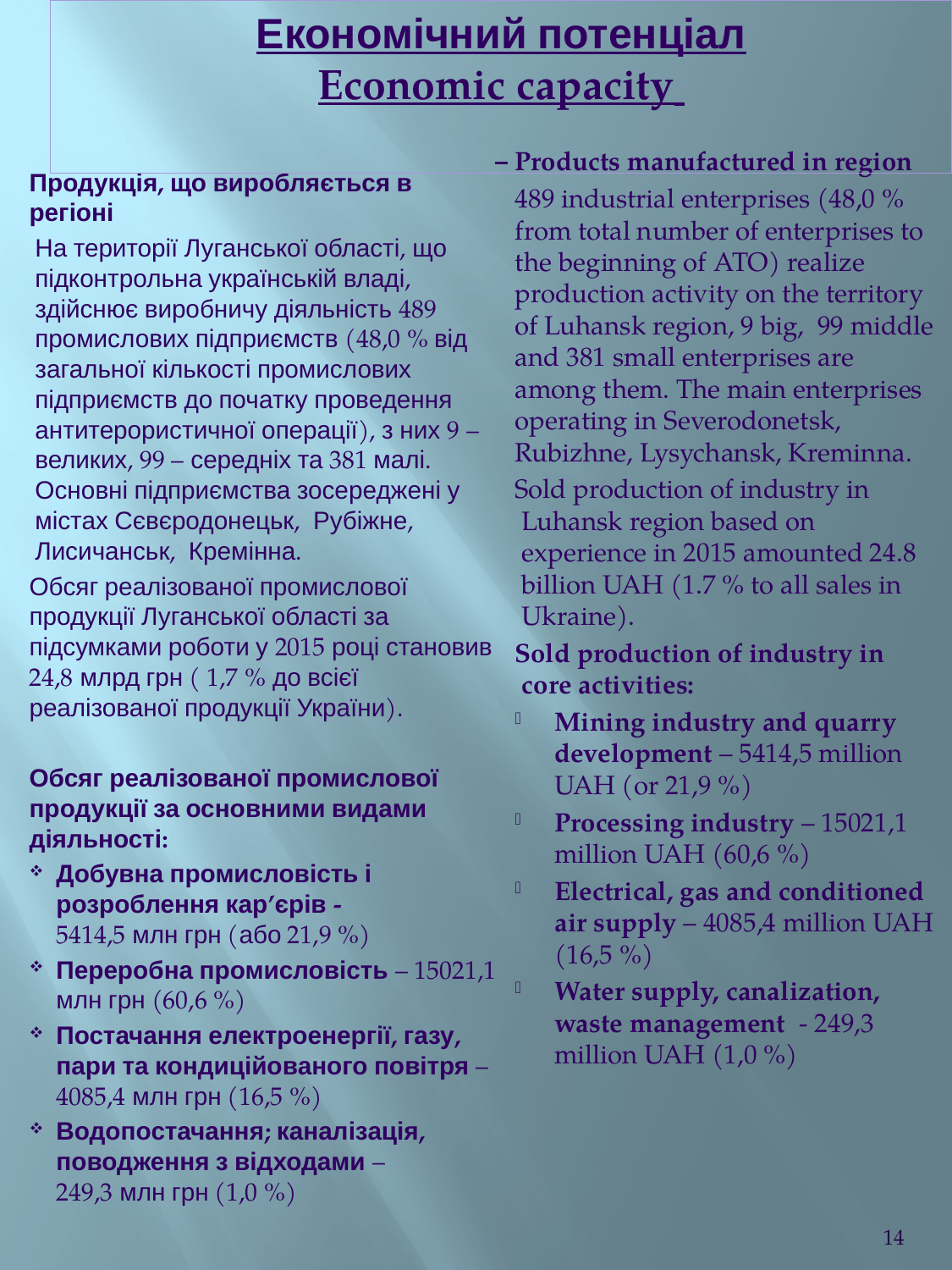

Економічний потенціал
Economic capacity

Продукція, що виробляється в регіоні
На території Луганської області, що підконтрольна українській владі, здійснює виробничу діяльність 489 промислових підприємств (48,0 % від загальної кількості промислових підприємств до початку проведення антитерористичної операції), з них 9 – великих, 99 – середніх та 381 малі. Основні підприємства зосереджені у містах Сєвєродонецьк,  Рубіжне,
Лисичанськ,  Кремінна.
Обсяг реалізованої промислової продукції Луганської області за підсумками роботи у 2015 році становив 24,8 млрд грн ( 1,7 % до всієї реалізованої продукції України).

Обсяг реалізованої промислової продукції за основними видами діяльності:
Добувна промисловість і розроблення кар’єрів -
5414,5 млн грн (або 21,9 %)
Переробна промисловість – 15021,1 млн грн (60,6 %)
Постачання електроенергії, газу, пари та кондиційованого повітря – 4085,4 млн грн (16,5 %)
Водопостачання; каналізація, поводження з відходами –
249,3 млн грн (1,0 %)

Products manufactured in region
489 industrial enterprises (48,0 % from total number of enterprises to the beginning of ATO) realize production activity on the territory of Luhansk region, 9 big,  99 middle and 381 small enterprises are among them. The main enterprises operating in Severodonetsk, Rubizhne, Lysychansk, Kreminna.
Sold production of industry in Luhansk region based on experience in 2015 amounted 24.8 billion UAH (1.7 % to all sales in Ukraine).
Sold production of industry in core activities:
Mining industry and quarry development – 5414,5 million UAH (or 21,9 %)
Processing industry – 15021,1 million UAH (60,6 %)
Electrical, gas and conditioned air supply – 4085,4 million UAH (16,5 %)
Water supply, canalization, waste management  - 249,3 million UAH (1,0 %)
14